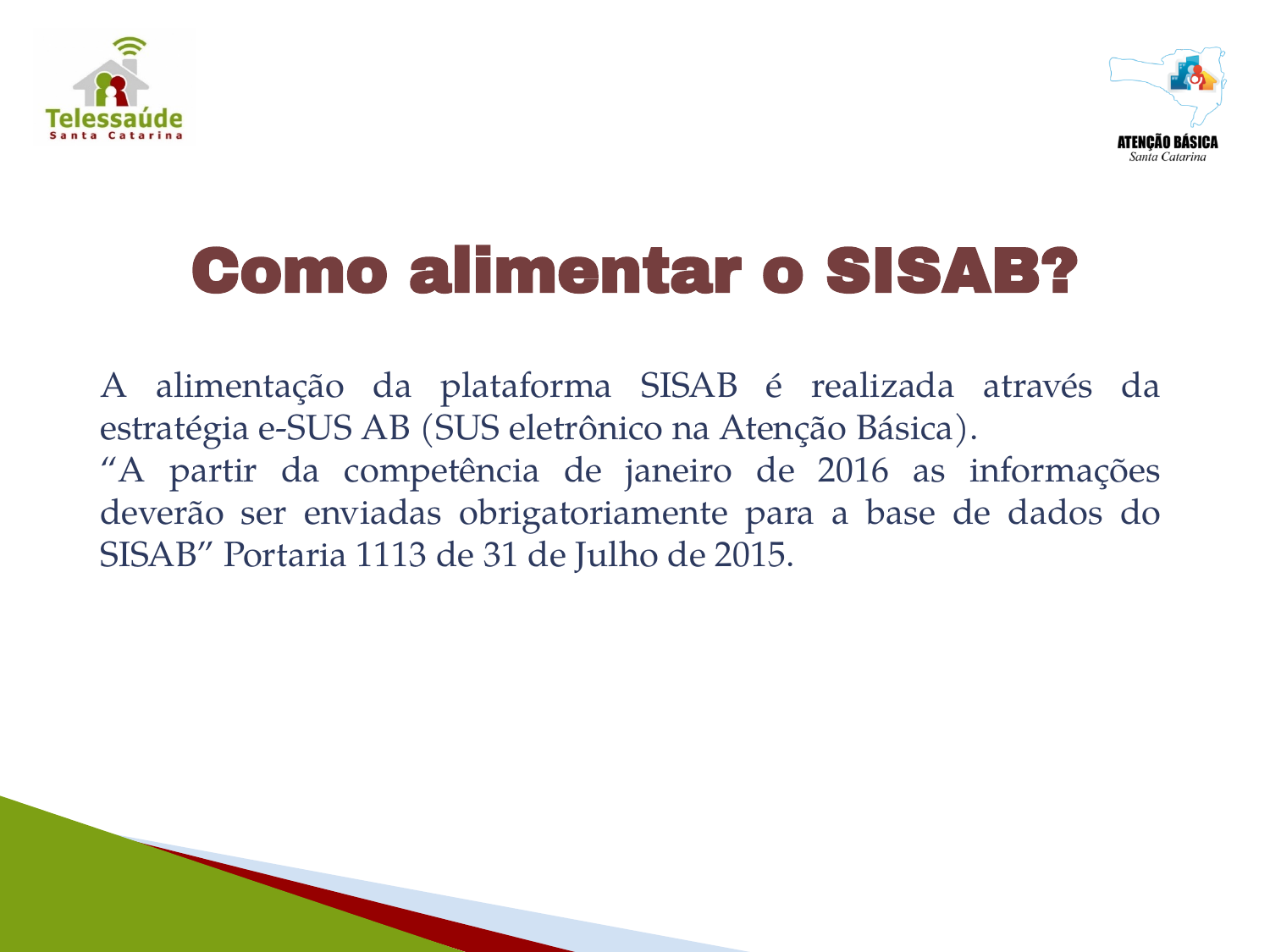

# Como alimentar o SISAB?
A alimentação da plataforma SISAB é realizada através da estratégia e-SUS AB (SUS eletrônico na Atenção Básica).
“A partir da competência de janeiro de 2016 as informações deverão ser enviadas obrigatoriamente para a base de dados do SISAB” Portaria 1113 de 31 de Julho de 2015.